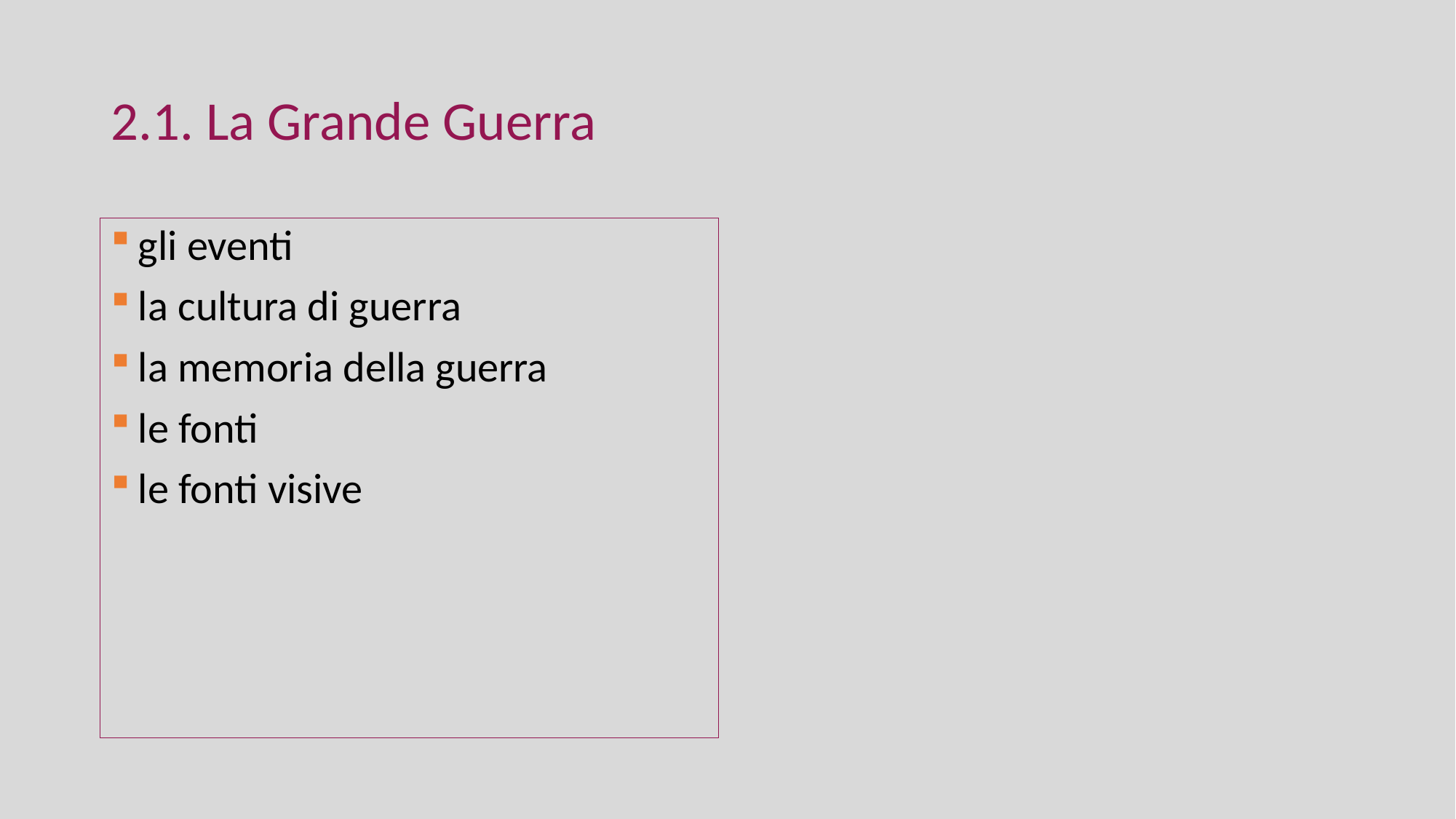

# 2.1. La Grande Guerra
gli eventi
la cultura di guerra
la memoria della guerra
le fonti
le fonti visive